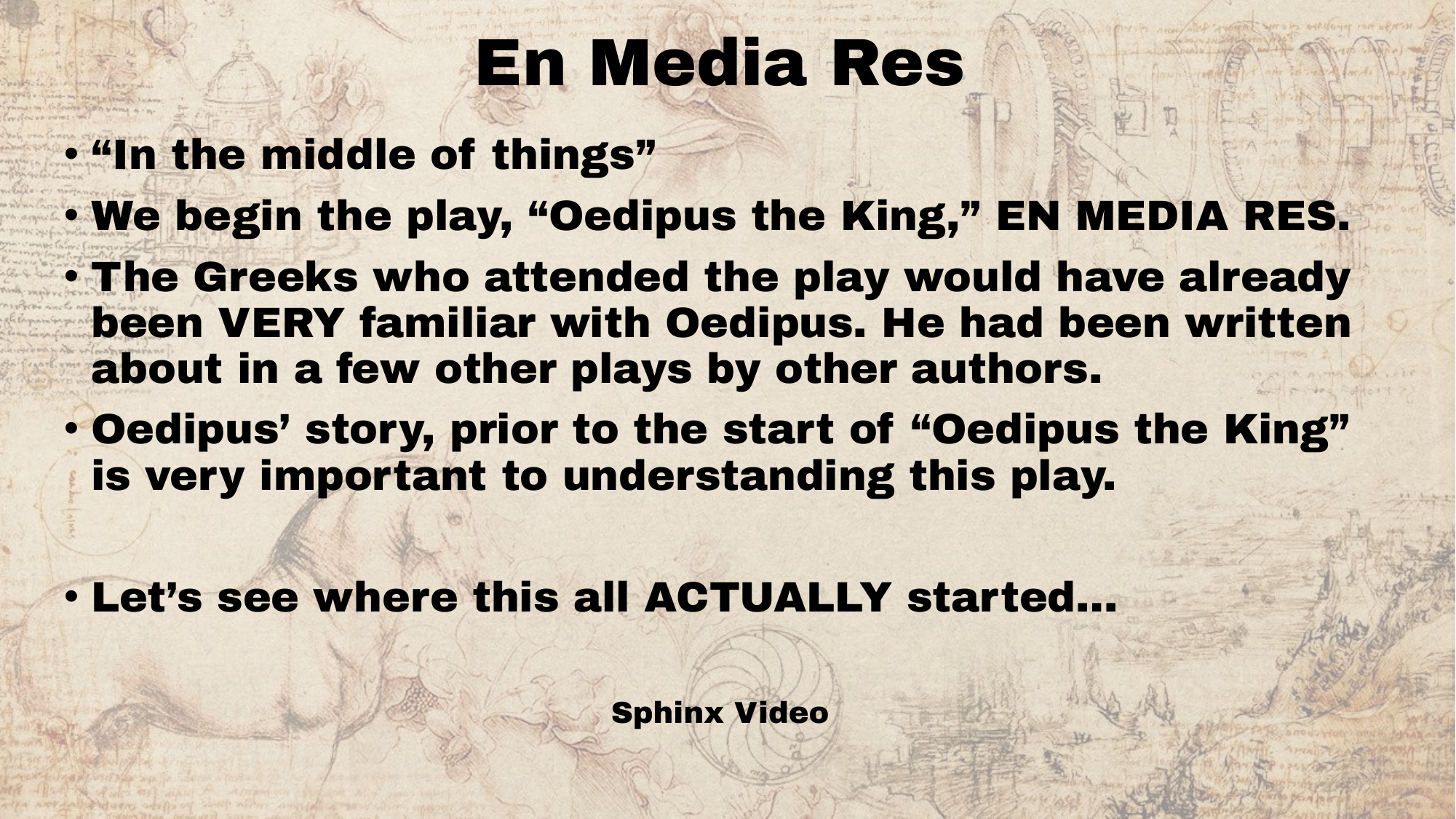

# En Media Res
“In the middle of things”
We begin the play, “Oedipus the King,” EN MEDIA RES.
The Greeks who attended the play would have already been VERY familiar with Oedipus. He had been written about in a few other plays by other authors.
Oedipus’ story, prior to the start of “Oedipus the King” is very important to understanding this play.

Let’s see where this all ACTUALLY started…

Sphinx Video